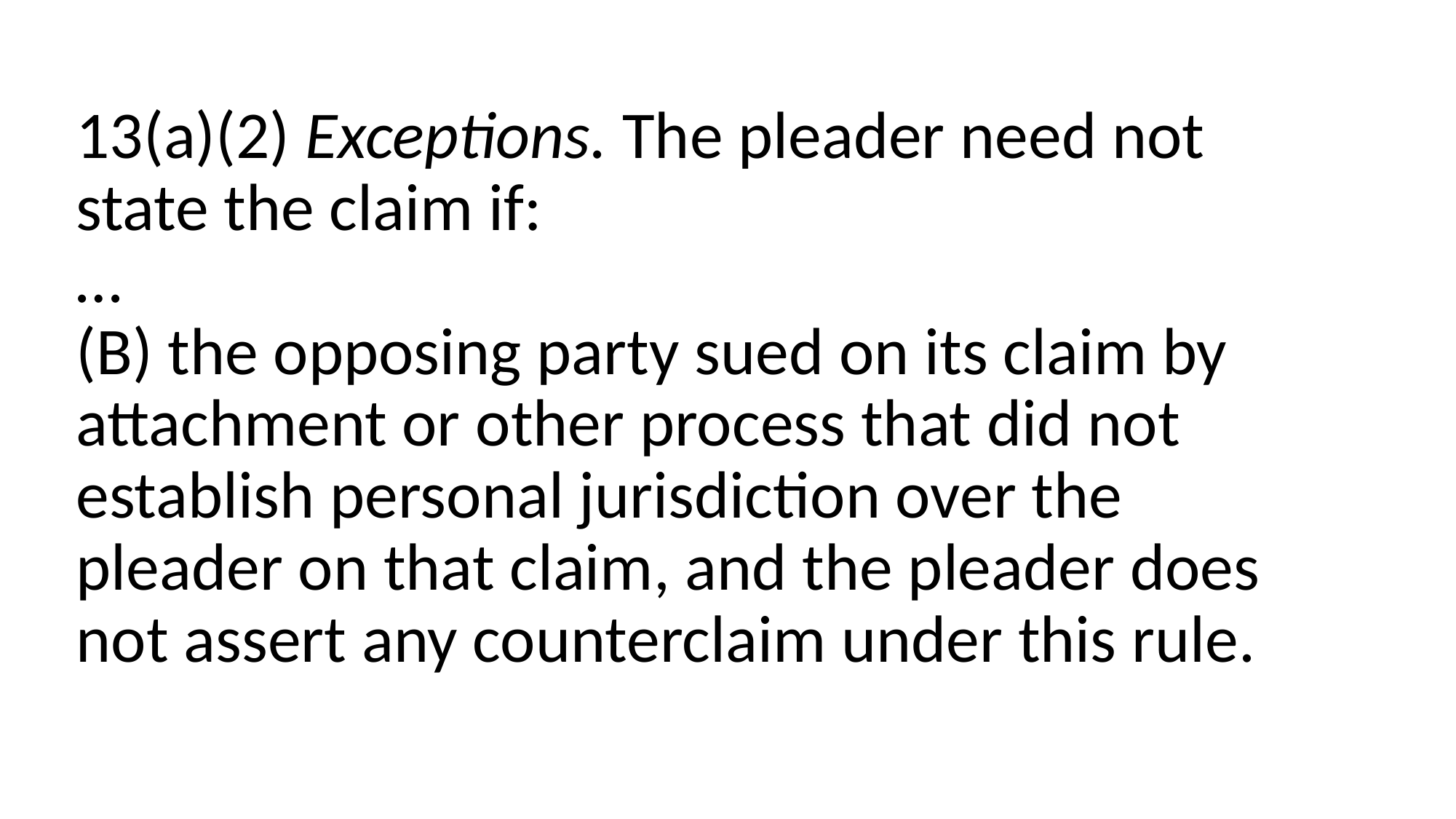

# 13(a)(2) Exceptions. The pleader need not state the claim if: … (B) the opposing party sued on its claim by attachment or other process that did not establish personal jurisdiction over the pleader on that claim, and the pleader does not assert any counterclaim under this rule.